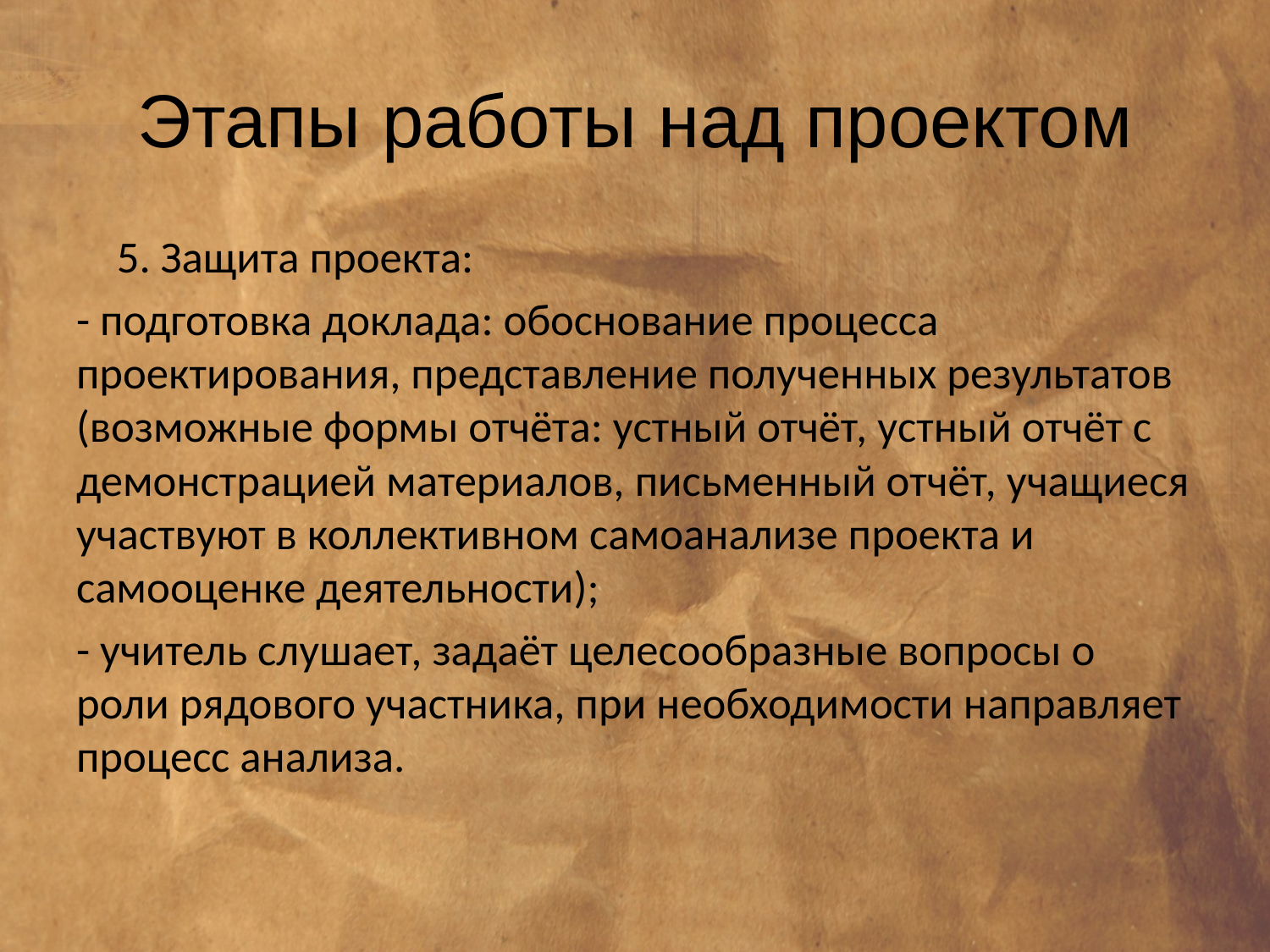

# Этапы работы над проектом
    5. Защита проекта:
- подготовка доклада: обоснование процесса проектирования, представление полученных результатов (возможные формы отчёта: устный отчёт, устный отчёт с демонстрацией материалов, письменный отчёт, учащиеся участвуют в коллективном самоанализе проекта и самооценке деятельности);
- учитель слушает, задаёт целесообразные вопросы о роли рядового участника, при необходимости направляет процесс анализа.